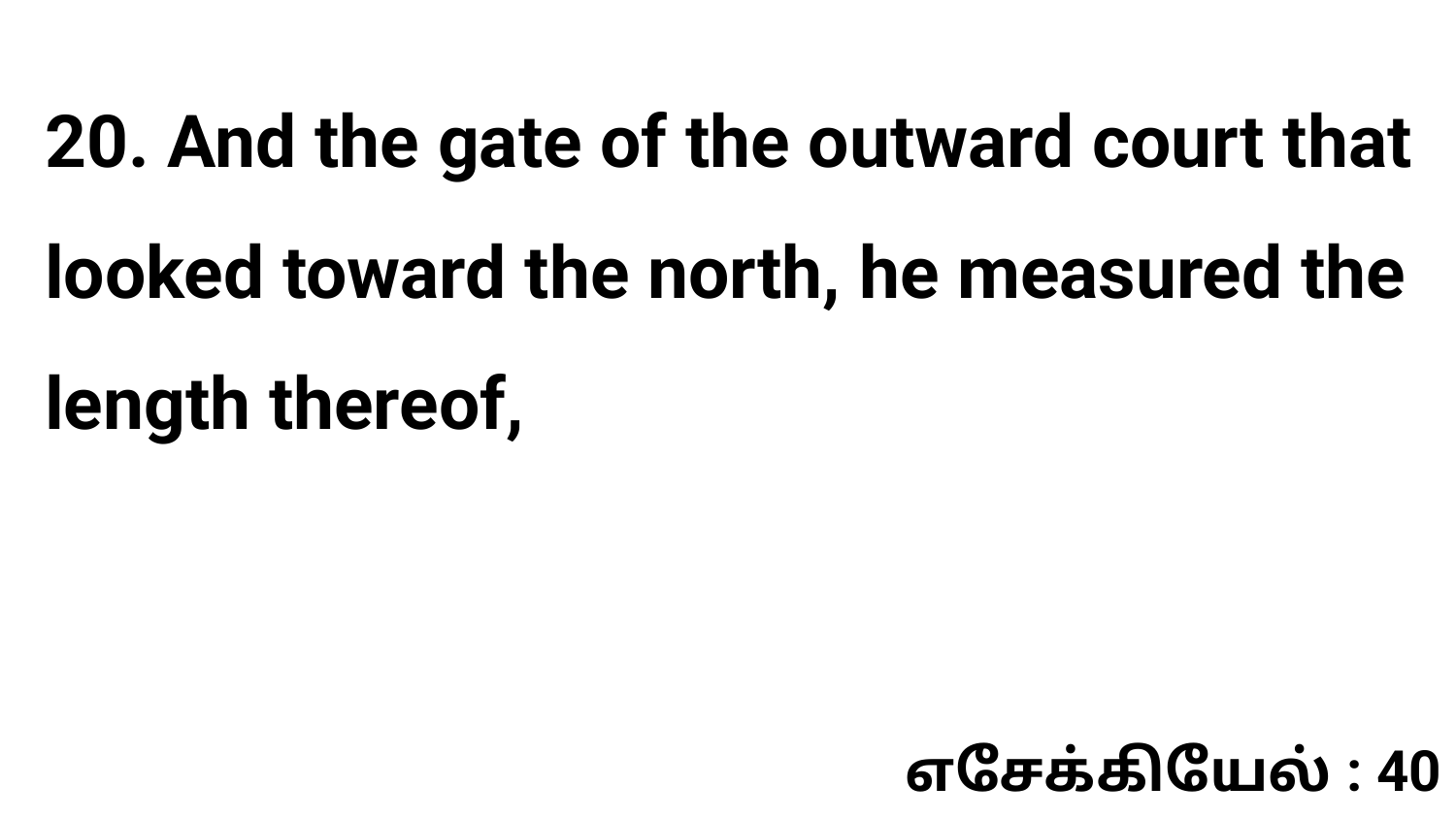

20. And the gate of the outward court that looked toward the north, he measured the length thereof,
எசேக்கியேல் : 40